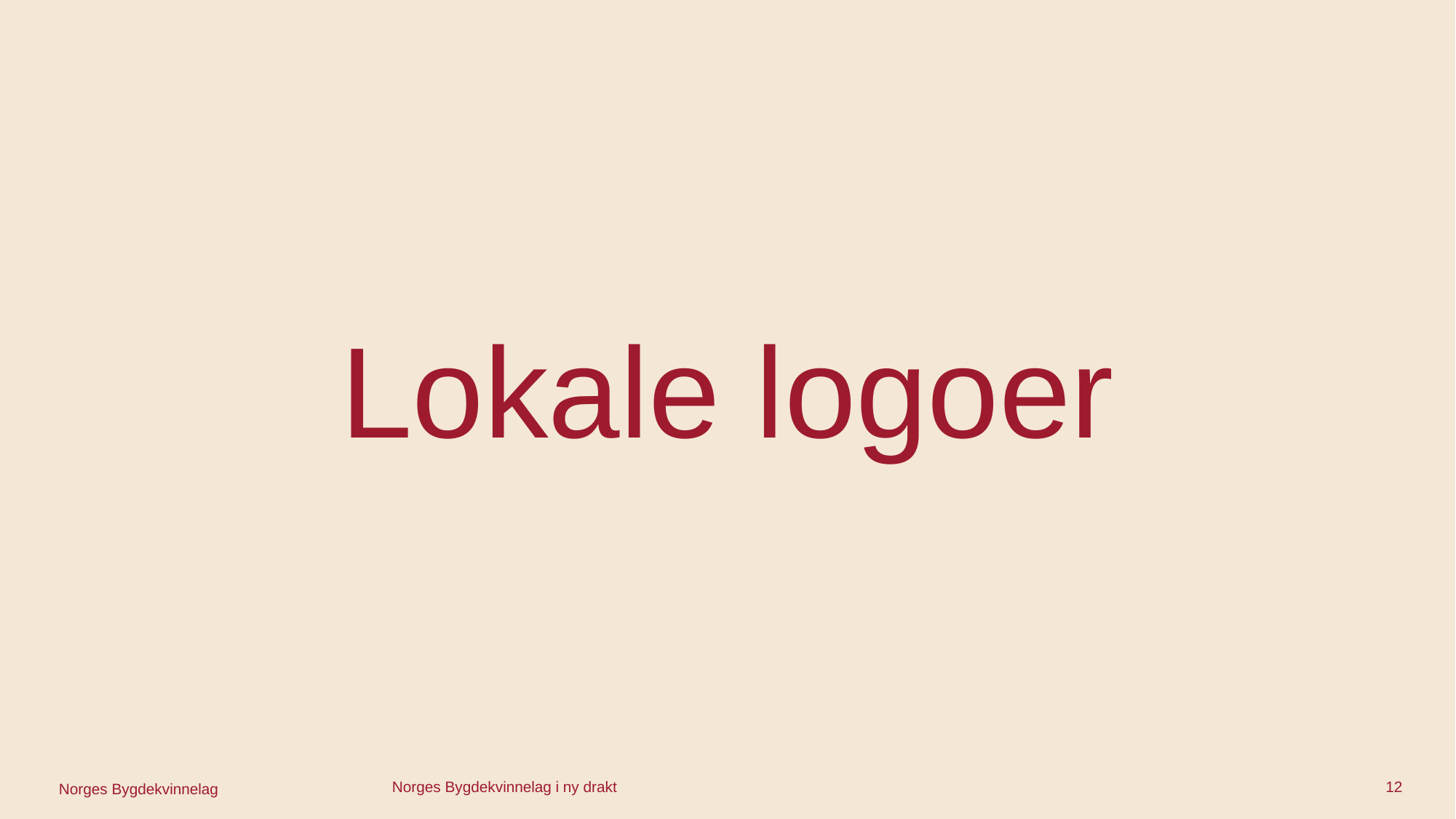

Lokale logoer
Norges Bygdekvinnelag i ny drakt
12